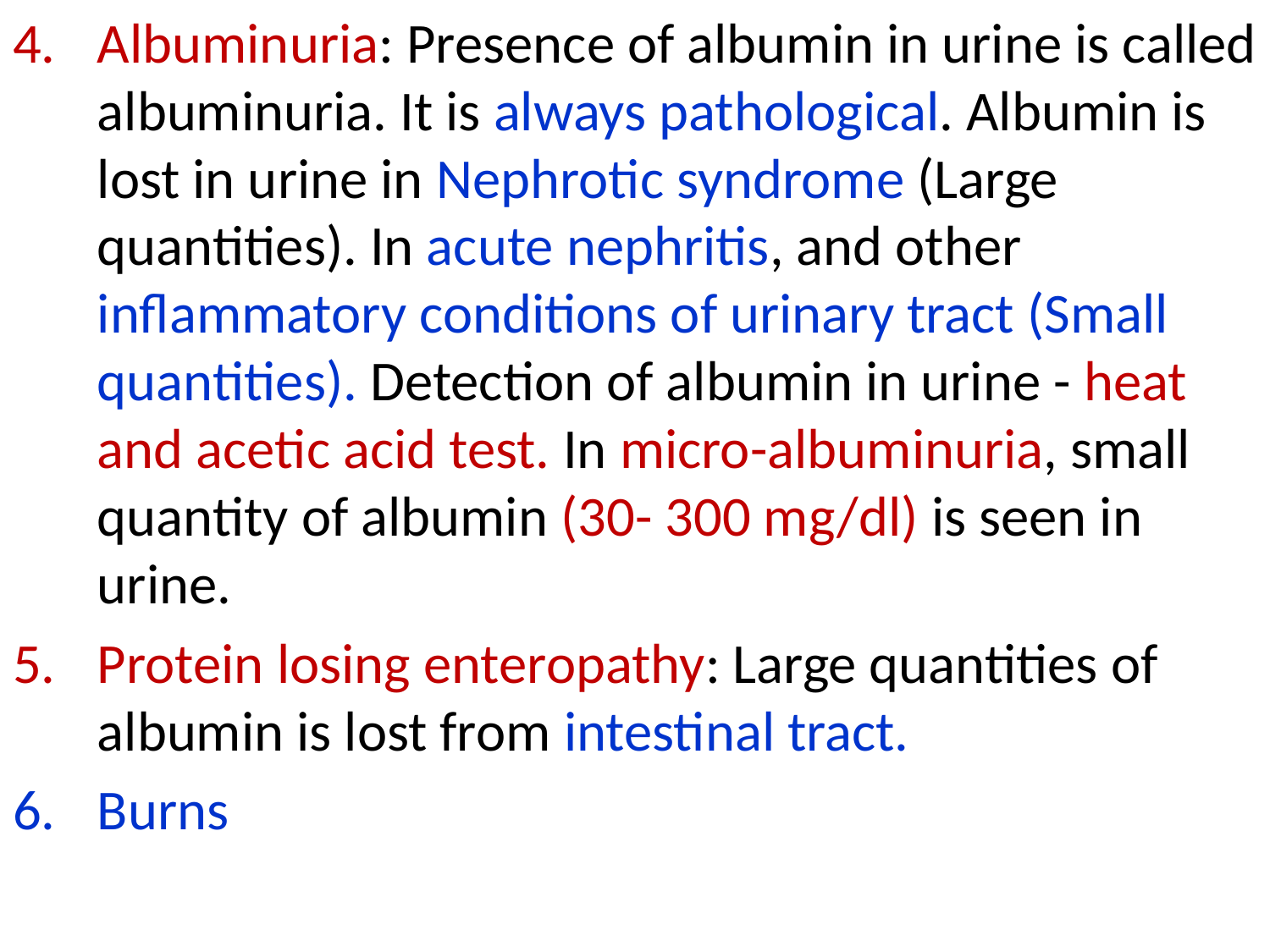

Albuminuria: Presence of albumin in urine is called albuminuria. It is always pathological. Albumin is lost in urine in Nephrotic syndrome (Large quantities). In acute nephritis, and other inflammatory conditions of urinary tract (Small quantities). Detection of albumin in urine - heat and acetic acid test. In micro-albuminuria, small quantity of albumin (30- 300 mg/dl) is seen in urine.
Protein losing enteropathy: Large quantities of albumin is lost from intestinal tract.
Burns